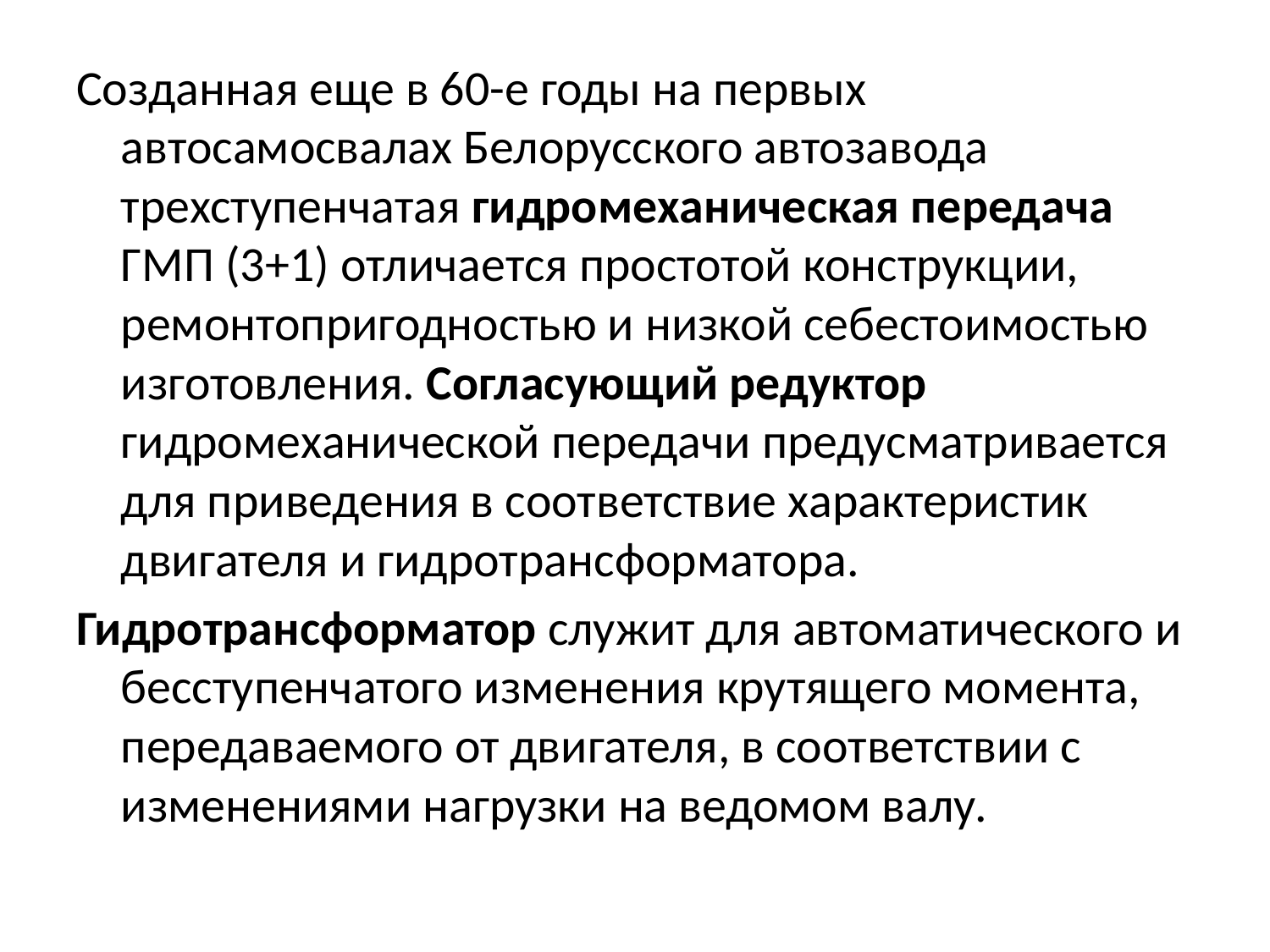

Созданная еще в 60-е годы на первых автосамосвалах Белорусского автозавода трехступенчатая гидромеханическая передача ГМП (3+1) отличается простотой конструкции, ремонтопригодностью и низкой себестоимостью изготовления. Согласующий редуктор гидромеханической передачи предусматривается для приведения в соответствие характеристик двигателя и гидротрансформатора.
Гидротрансформатор служит для автоматического и бесступенчатого изменения крутящего момента, передаваемого от двигателя, в соответствии с изменениями нагрузки на ведомом валу.